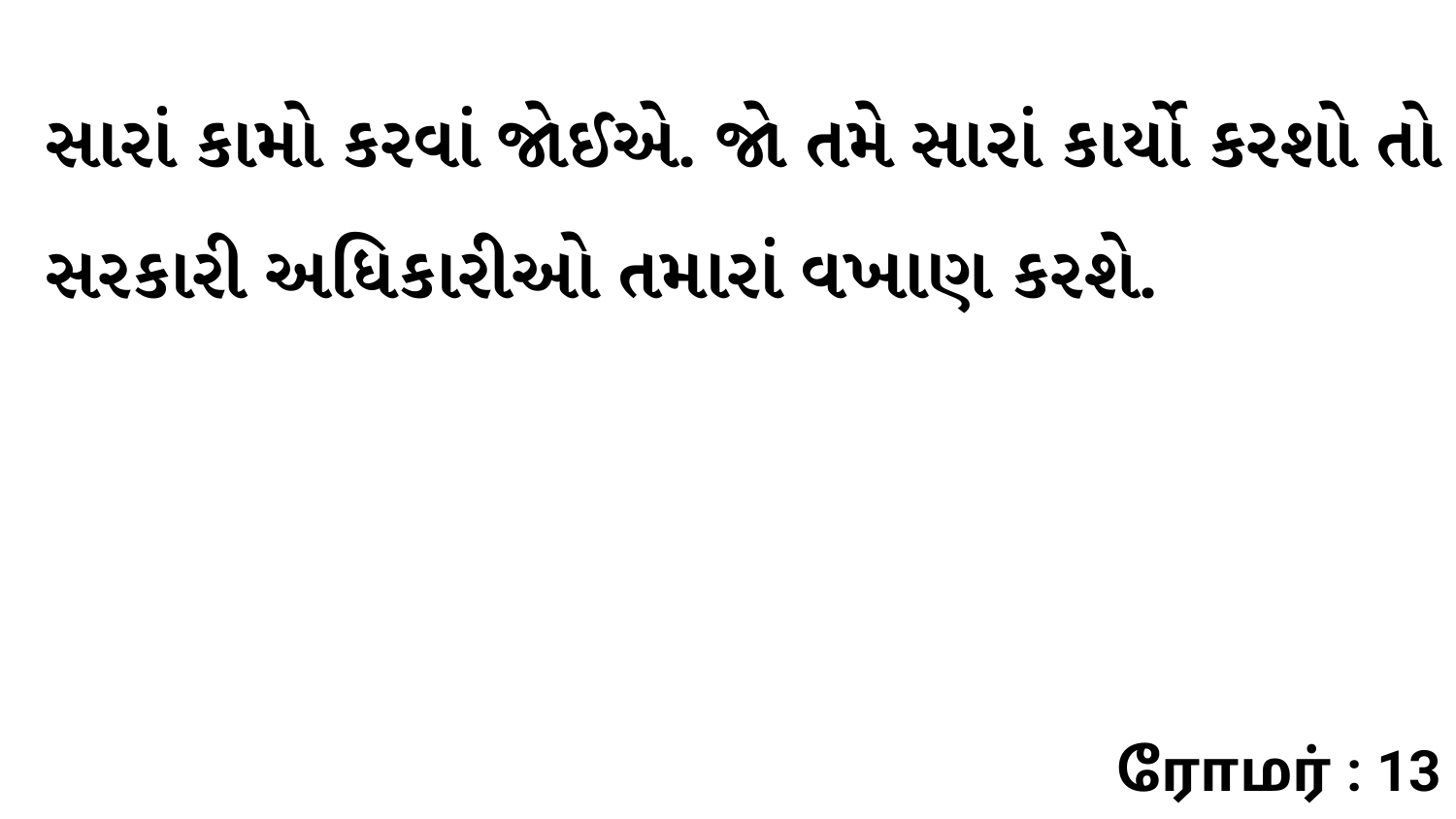

સારાં કામો કરવાં જોઈએ. જો તમે સારાં કાર્યો કરશો તો સરકારી અધિકારીઓ તમારાં વખાણ કરશે.
ரோமர் : 13